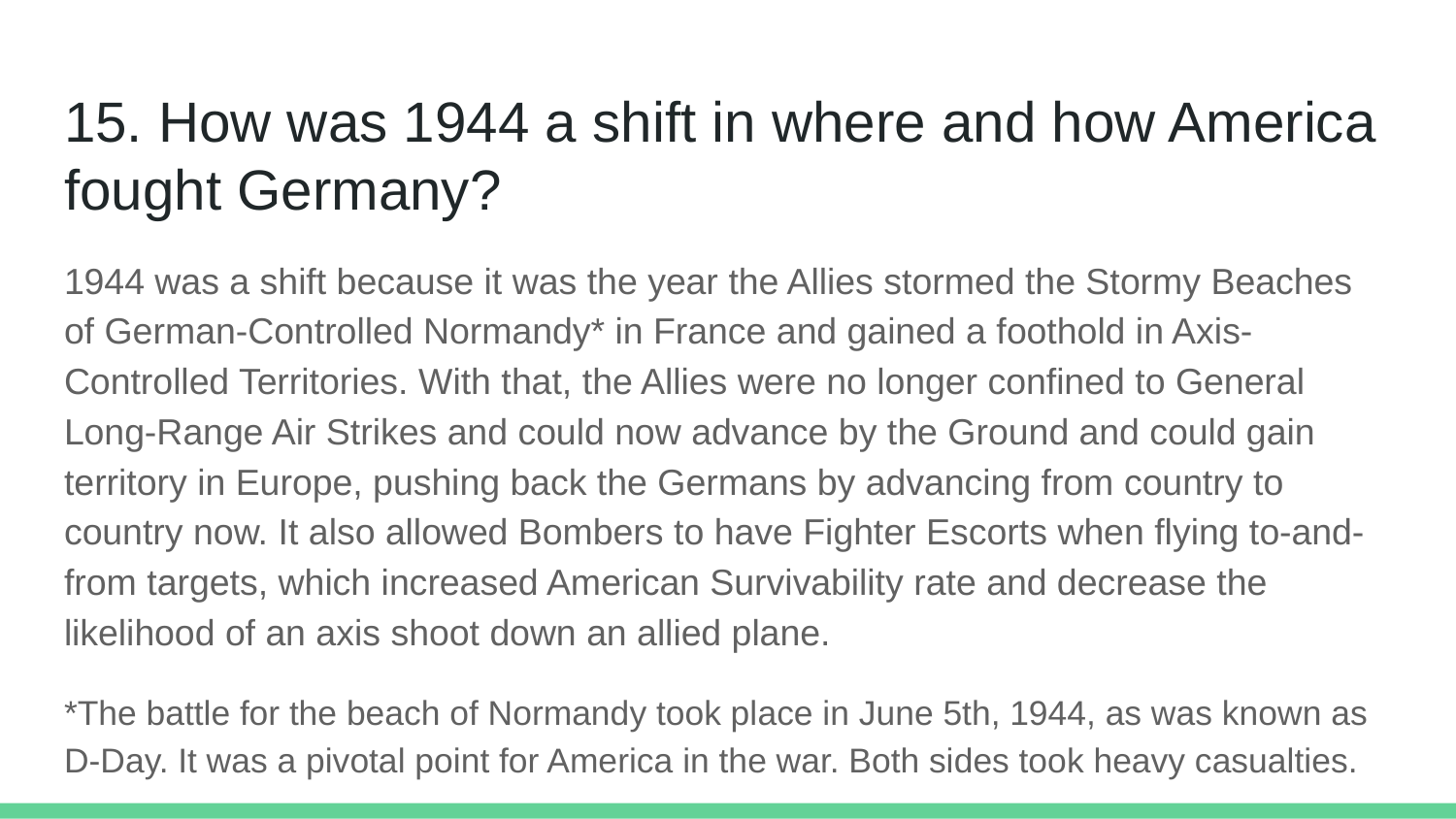

# 15. How was 1944 a shift in where and how America fought Germany?
1944 was a shift because it was the year the Allies stormed the Stormy Beaches of German-Controlled Normandy* in France and gained a foothold in Axis-Controlled Territories. With that, the Allies were no longer confined to General Long-Range Air Strikes and could now advance by the Ground and could gain territory in Europe, pushing back the Germans by advancing from country to country now. It also allowed Bombers to have Fighter Escorts when flying to-and-from targets, which increased American Survivability rate and decrease the likelihood of an axis shoot down an allied plane.
*The battle for the beach of Normandy took place in June 5th, 1944, as was known as D-Day. It was a pivotal point for America in the war. Both sides took heavy casualties.